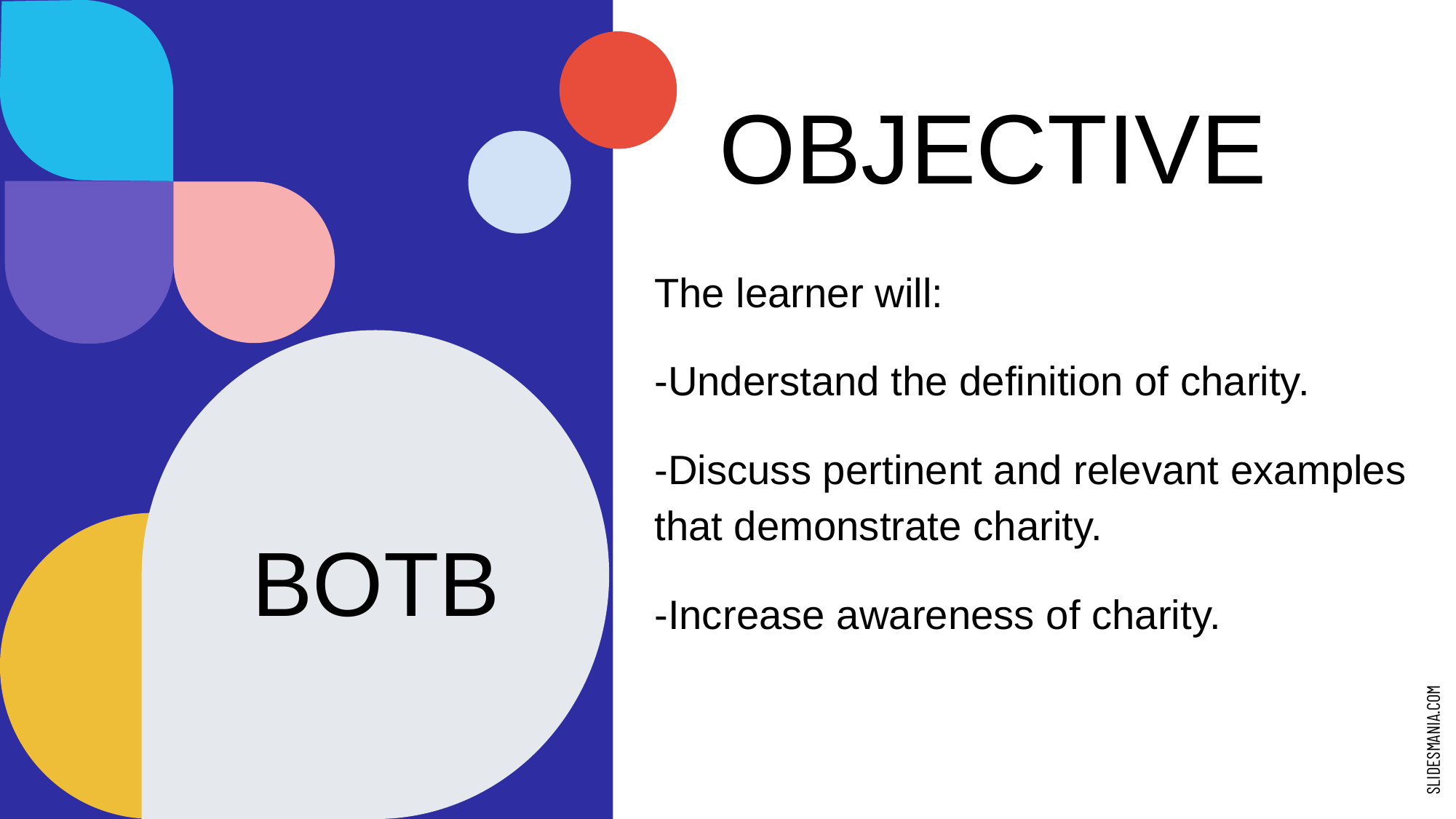

# OBJECTIVE
The learner will:
-Understand the definition of charity.
-Discuss pertinent and relevant examples that demonstrate charity.
-Increase awareness of charity.
BOTB